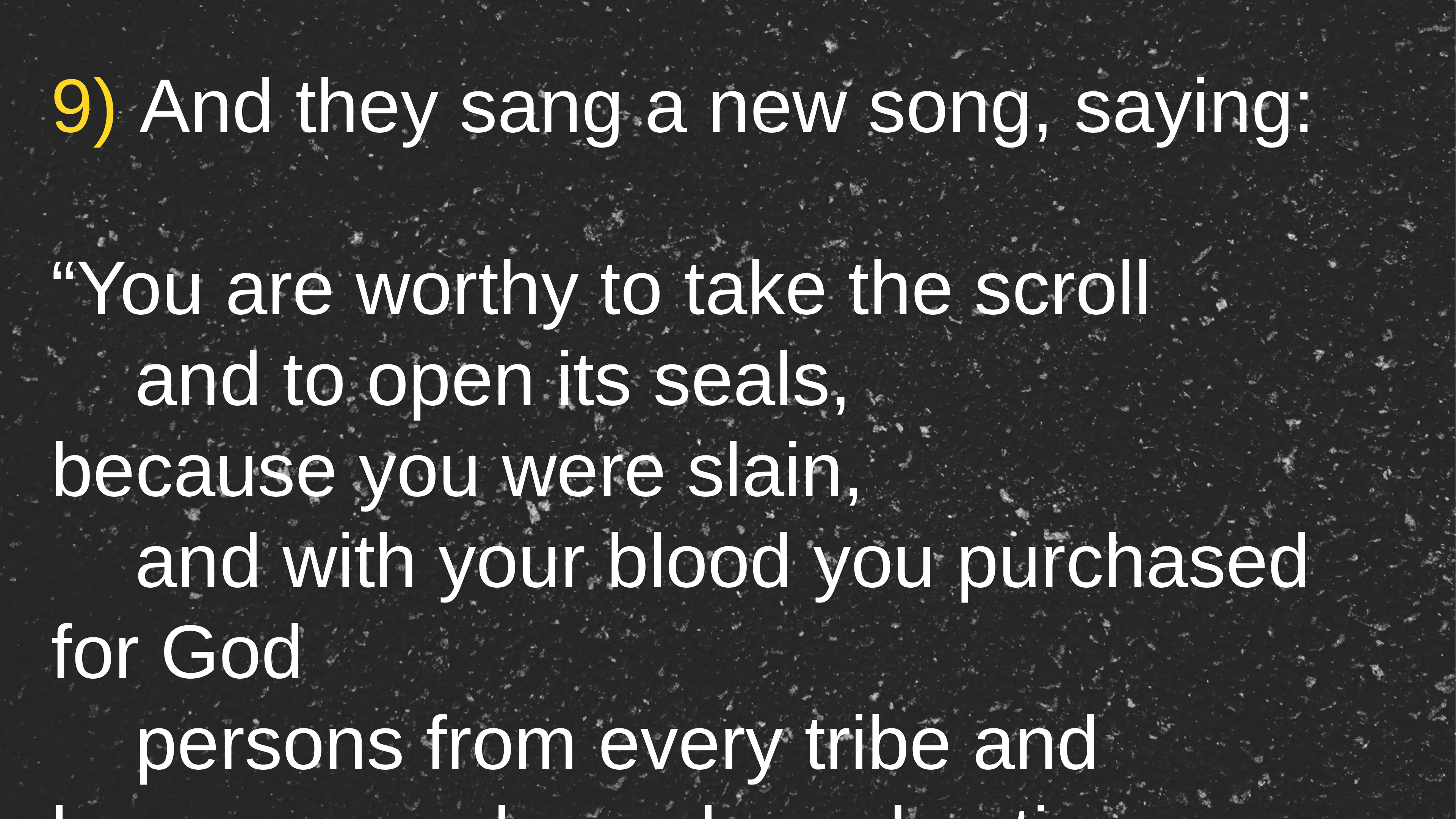

9) And they sang a new song, saying:

“You are worthy to take the scroll
    and to open its seals,
because you were slain,
    and with your blood you purchased for God
    persons from every tribe and language and people and nation.